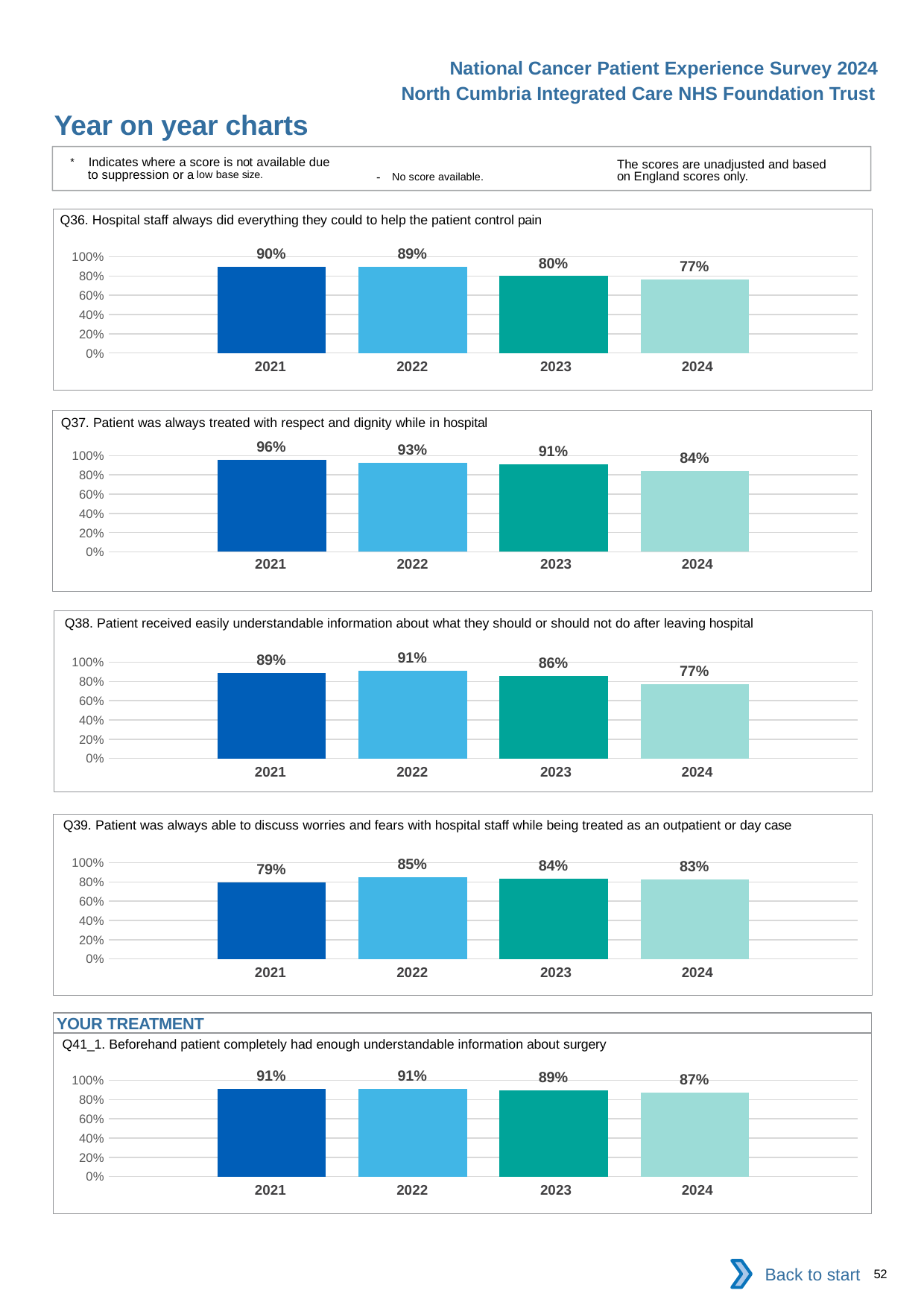

National Cancer Patient Experience Survey 2024
North Cumbria Integrated Care NHS Foundation Trust
Year on year charts

*  Indicates where a score is not available due to suppression or a low base size.
The scores are unadjusted and based on England scores only.
- No score available.
Q36. Hospital staff always did everything they could to help the patient control pain

### Chart

| Category | 2021 | 2022 | 2023 | 2024 |
|---|---|---|---|---|
| Category 1 | 0.9 | 0.8947368 | 0.8 | 0.7678571 |
| 2021 | 2022 | 2023 | 2024 |
| --- | --- | --- | --- |
Q37. Patient was always treated with respect and dignity while in hospital

### Chart

| Category | 2021 | 2022 | 2023 | 2024 |
|---|---|---|---|---|
| Category 1 | 0.9589041 | 0.925 | 0.9117647 | 0.8412698 |
| 2021 | 2022 | 2023 | 2024 |
| --- | --- | --- | --- |
Q38. Patient received easily understandable information about what they should or should not do after leaving hospital

### Chart

| Category | 2021 | 2022 | 2023 | 2024 |
|---|---|---|---|---|
| Category 1 | 0.890411 | 0.9113924 | 0.859375 | 0.7741935 |
| 2021 | 2022 | 2023 | 2024 |
| --- | --- | --- | --- |
Q39. Patient was always able to discuss worries and fears with hospital staff while being treated as an outpatient or day case

### Chart

| Category | 2021 | 2022 | 2023 | 2024 |
|---|---|---|---|---|
| Category 1 | 0.7916667 | 0.8478261 | 0.8355263 | 0.8253968 |
| 2021 | 2022 | 2023 | 2024 |
| --- | --- | --- | --- |
YOUR TREATMENT
Q41_1. Beforehand patient completely had enough understandable information about surgery

### Chart

| Category | 2021 | 2022 | 2023 | 2024 |
|---|---|---|---|---|
| Category 1 | 0.9081633 | 0.9090909 | 0.8947368 | 0.8739496 |
| 2021 | 2022 | 2023 | 2024 |
| --- | --- | --- | --- |
Back to start

52